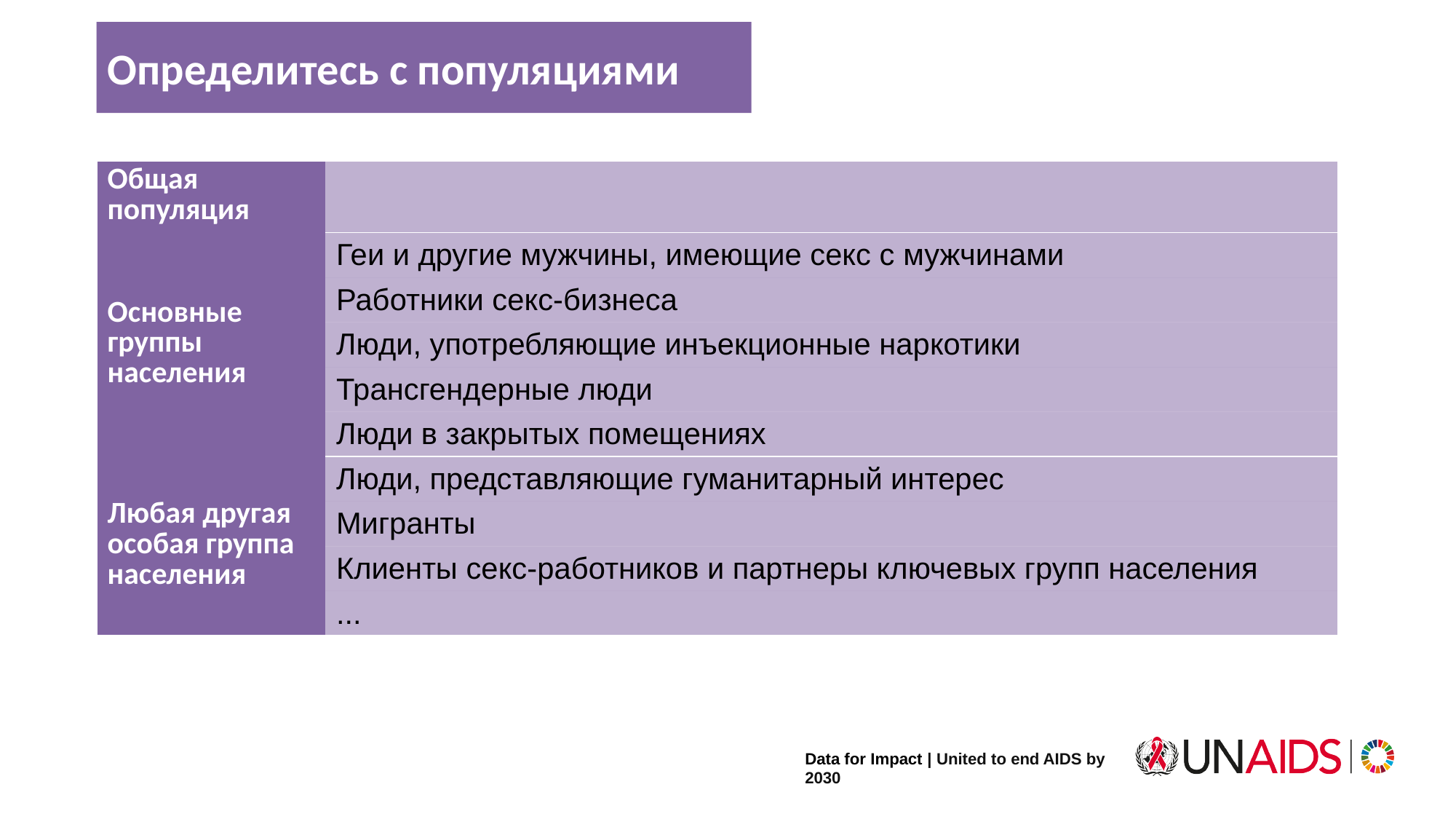

# Определитесь с популяциями
| Общая популяция |  |
| --- | --- |
| Основные группы населения | Геи и другие мужчины, имеющие секс с мужчинами |
|  | Работники секс-бизнеса |
|  | Люди, употребляющие инъекционные наркотики |
|  | Трансгендерные люди |
|  | Люди в закрытых помещениях |
| Любая другая особая группа населения | Люди, представляющие гуманитарный интерес |
|  | Мигранты |
|  | Клиенты секс-работников и партнеры ключевых групп населения |
|  | ... |